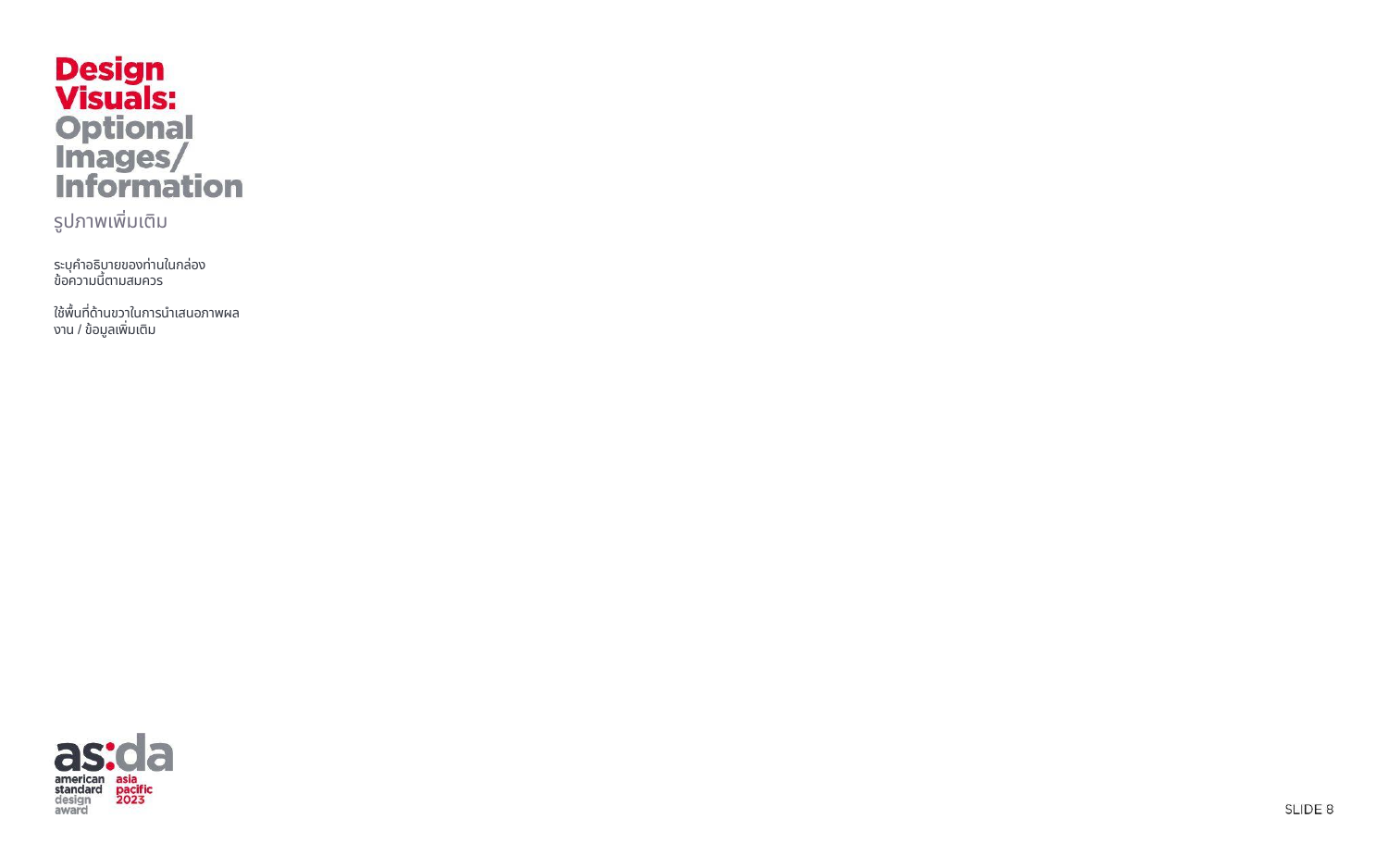

รูปภาพเพิ่มเติม
ระบุคำอธิบายของท่านในกล่องข้อความนี้ตามสมควร

ใช้พื้นที่ด้านขวาในการนำเสนอภาพผลงาน / ข้อมูลเพิ่มเติม